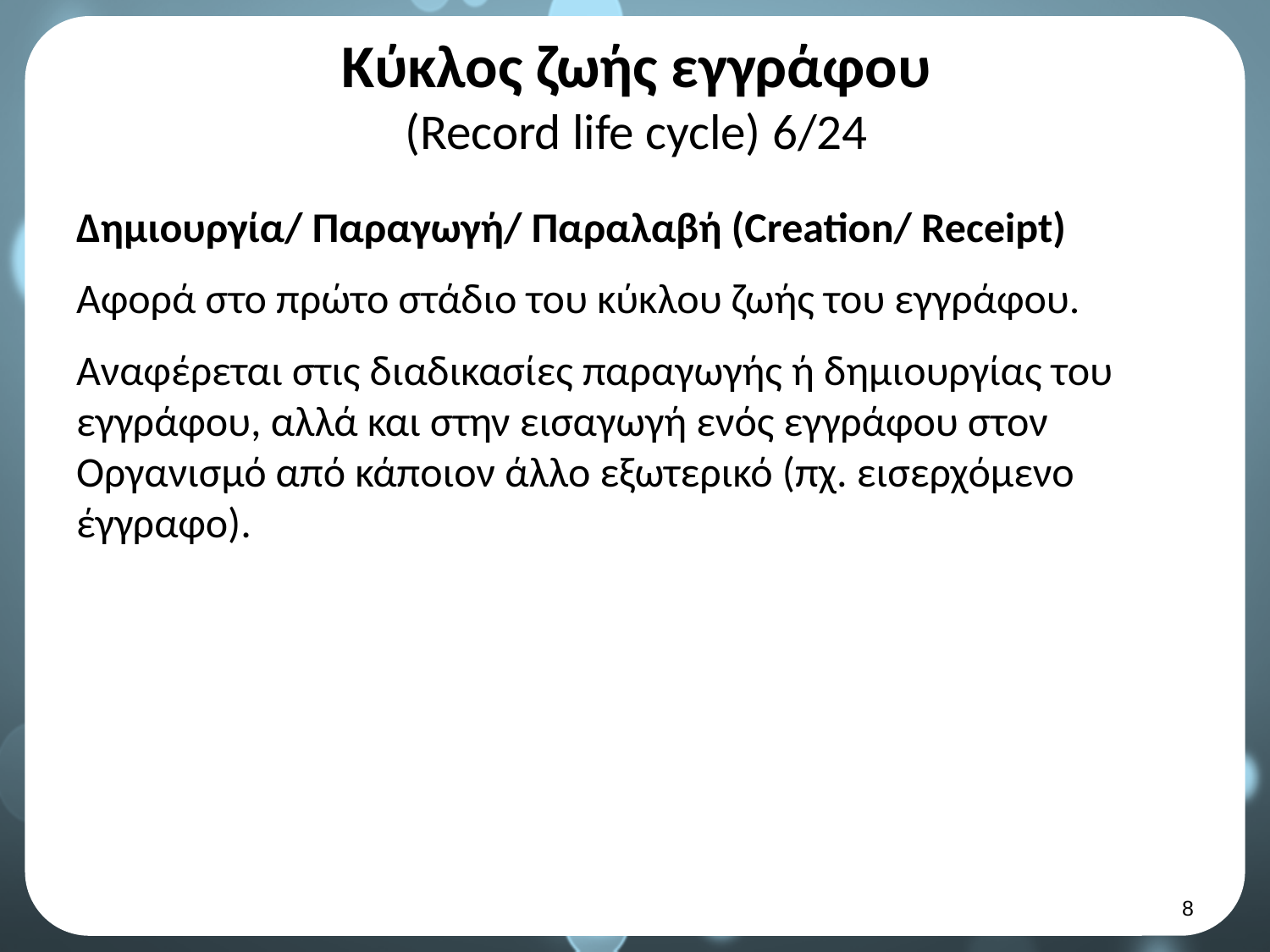

# Κύκλος ζωής εγγράφου (Record life cycle) 6/24
Δημιουργία/ Παραγωγή/ Παραλαβή (Creation/ Receipt)
Αφορά στο πρώτο στάδιο του κύκλου ζωής του εγγράφου.
Αναφέρεται στις διαδικασίες παραγωγής ή δημιουργίας του εγγράφου, αλλά και στην εισαγωγή ενός εγγράφου στον Οργανισμό από κάποιον άλλο εξωτερικό (πχ. εισερχόμενο έγγραφο).
8